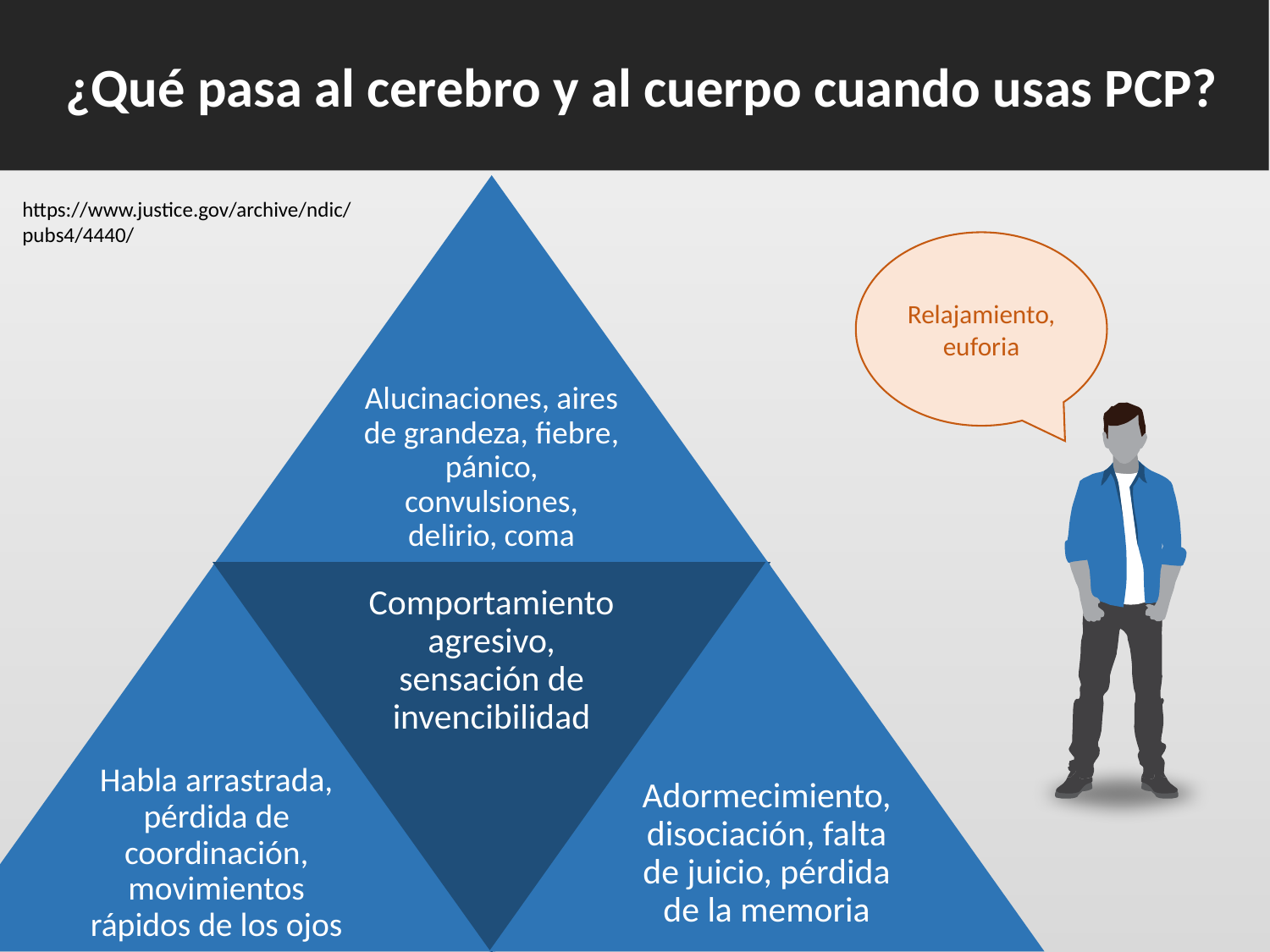

¿Qué pasa al cerebro y al cuerpo cuando usas PCP?
Alucinaciones, aires de grandeza, fiebre, pánico, convulsiones, delirio, coma
Habla arrastrada, pérdida de coordinación, movimientos rápidos de los ojos
Comportamiento agresivo, sensación de invencibilidad
Adormecimiento, disociación, falta de juicio, pérdida de la memoria
https://www.justice.gov/archive/ndic/pubs4/4440/

Relajamiento, euforia